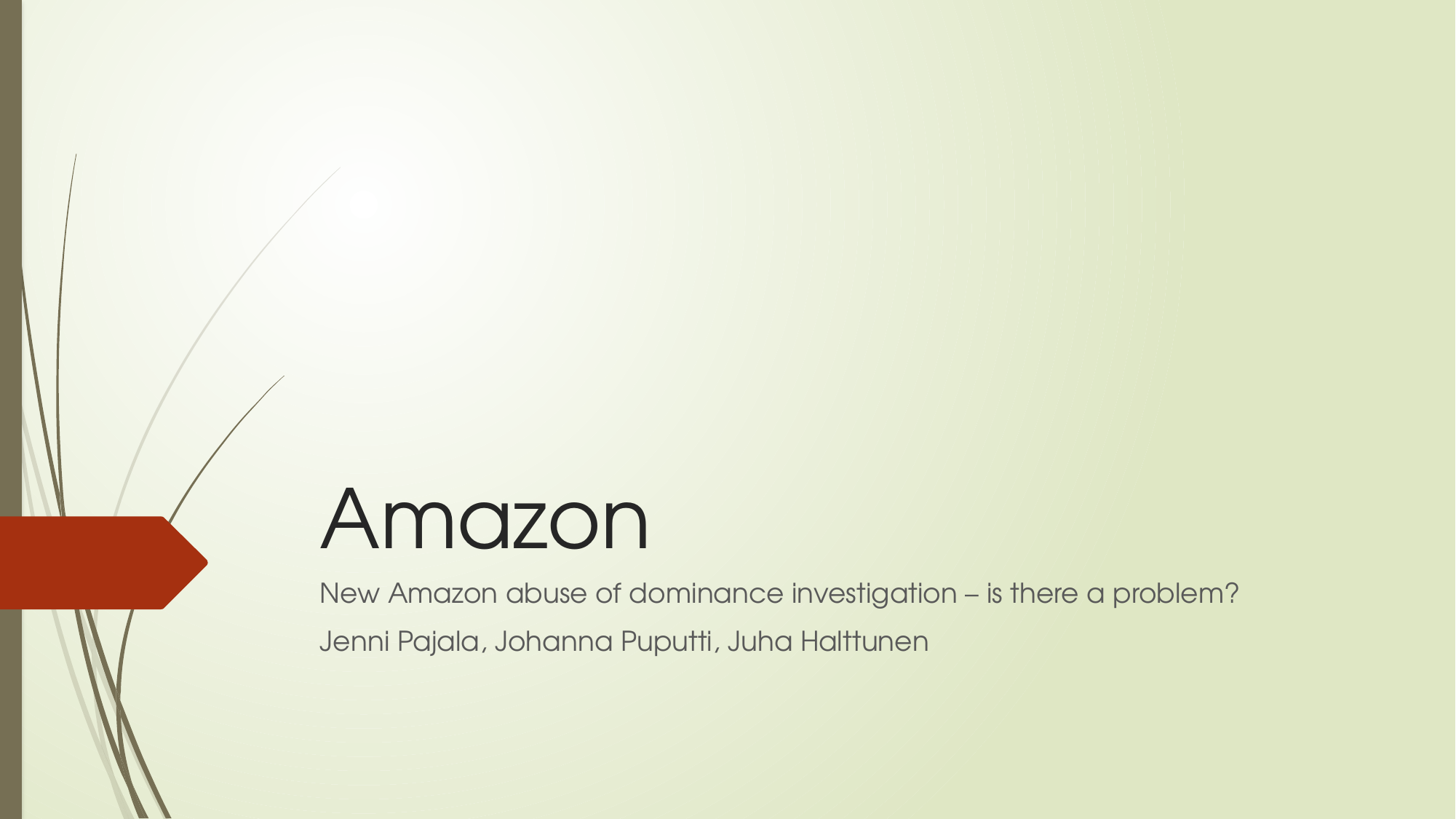

# Amazon
New Amazon abuse of dominance investigation – is there a problem?
Jenni Pajala, Johanna Puputti, Juha Halttunen